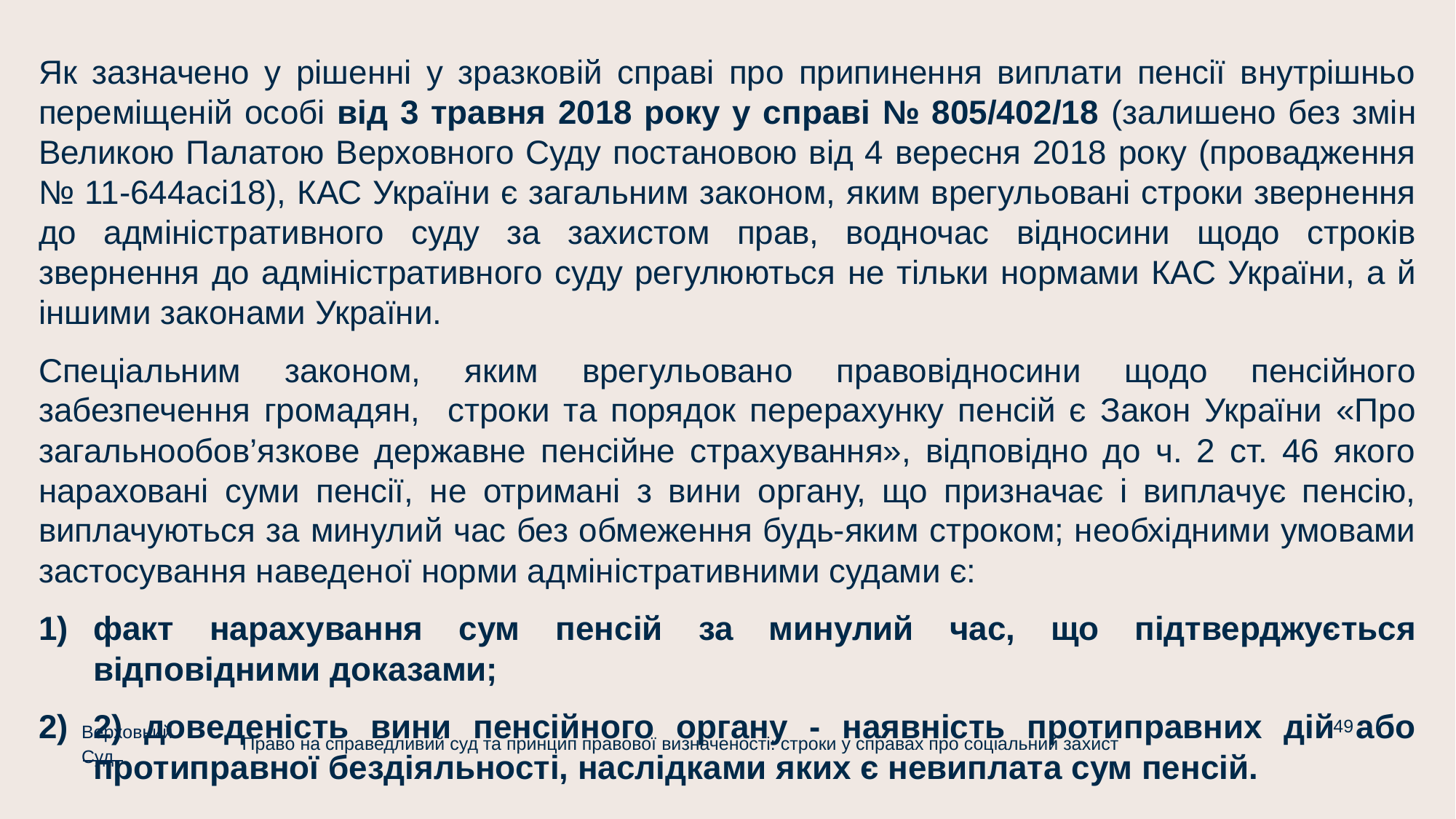

Як зазначено у рішенні у зразковій справі про припинення виплати пенсії внутрішньо переміщеній особі від 3 травня 2018 року у справі № 805/402/18 (залишено без змін Великою Палатою Верховного Суду постановою від 4 вересня 2018 року (провадження № 11-644асі18), КАС України є загальним законом, яким врегульовані строки звернення до адміністративного суду за захистом прав, водночас відносини щодо строків звернення до адміністративного суду регулюються не тільки нормами КАС України, а й іншими законами України.
Спеціальним законом, яким врегульовано правовідносини щодо пенсійного забезпечення громадян,  строки та порядок перерахунку пенсій є Закон України «Про загальнообов’язкове державне пенсійне страхування», відповідно до ч. 2 ст. 46 якого нараховані суми пенсії, не отримані з вини органу, що призначає і виплачує пенсію, виплачуються за минулий час без обмеження будь-яким строком; необхідними умовами застосування наведеної норми адміністративними судами є:
факт нарахування сум пенсій за минулий час, що підтверджується відповідними доказами;
2) доведеність вини пенсійного органу - наявність протиправних дій або протиправної бездіяльності, наслідками яких є невиплата сум пенсій.
49
Верховний Суд
Право на справедливий суд та принцип правової визначеності: строки у справах про соціальний захист